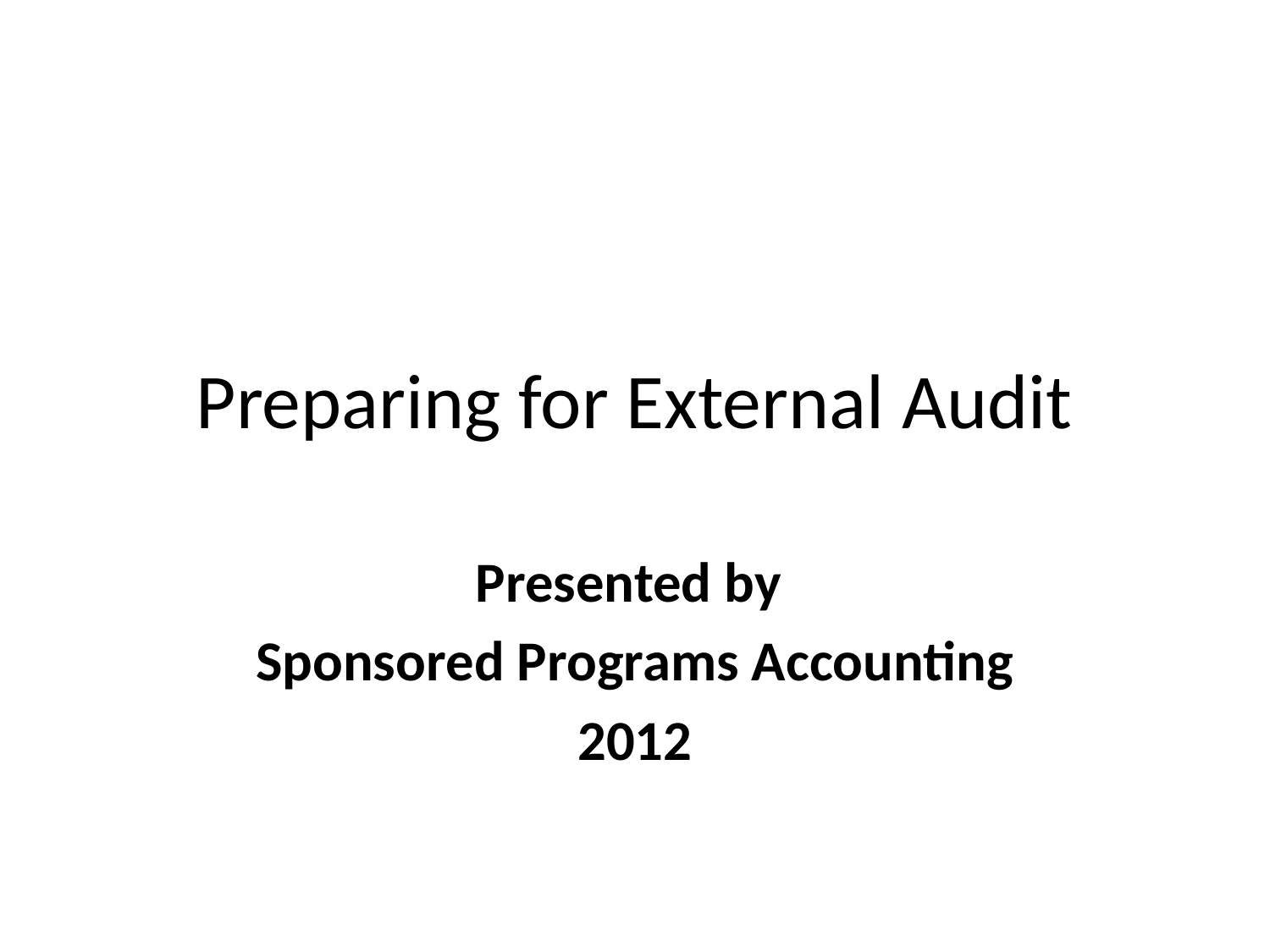

# Preparing for External Audit
Presented by
Sponsored Programs Accounting
2012